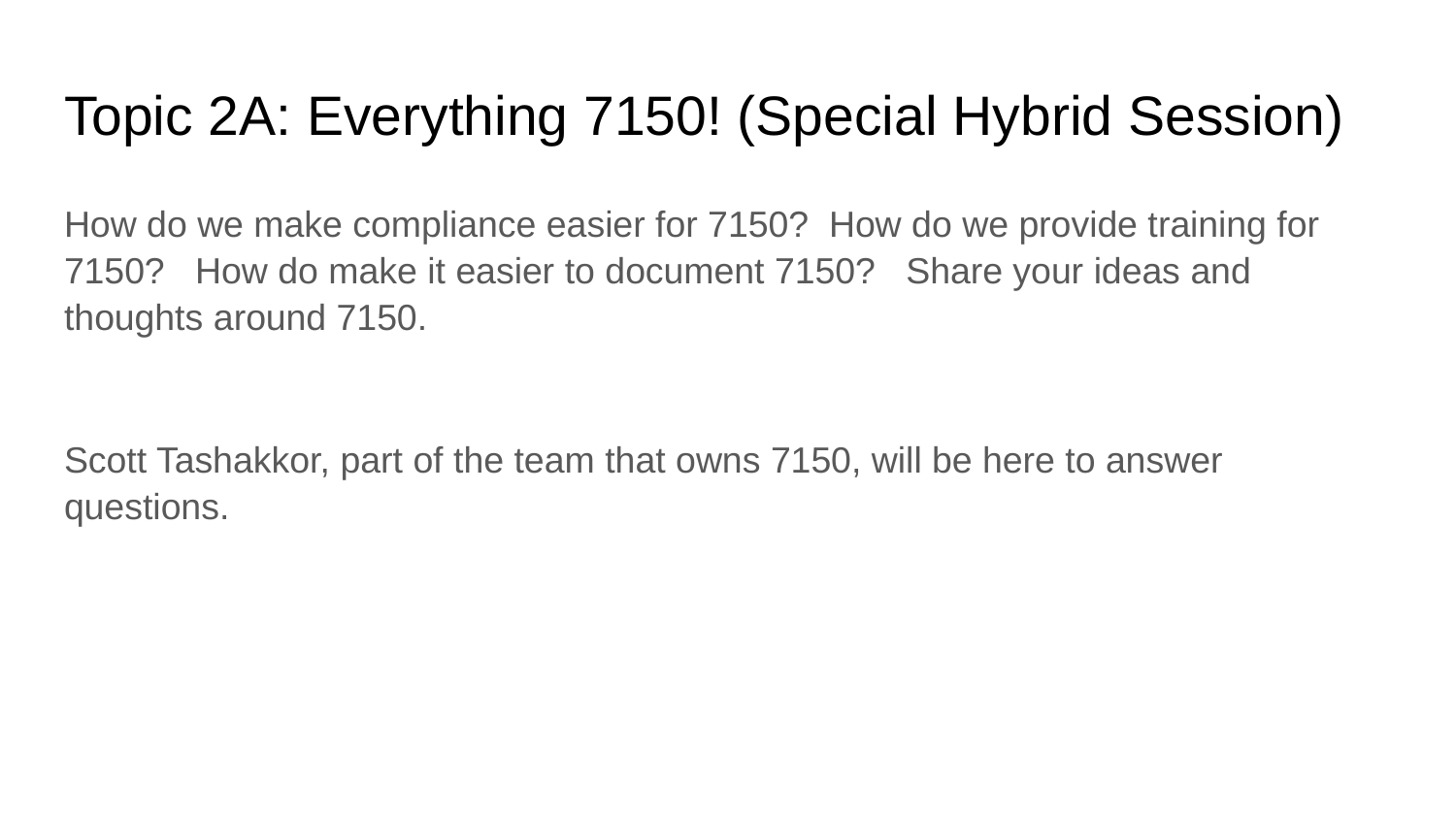

# Topic 2A: Everything 7150! (Special Hybrid Session)
How do we make compliance easier for 7150?  How do we provide training for 7150?   How do make it easier to document 7150?   Share your ideas and thoughts around 7150.

Scott Tashakkor, part of the team that owns 7150, will be here to answer questions.